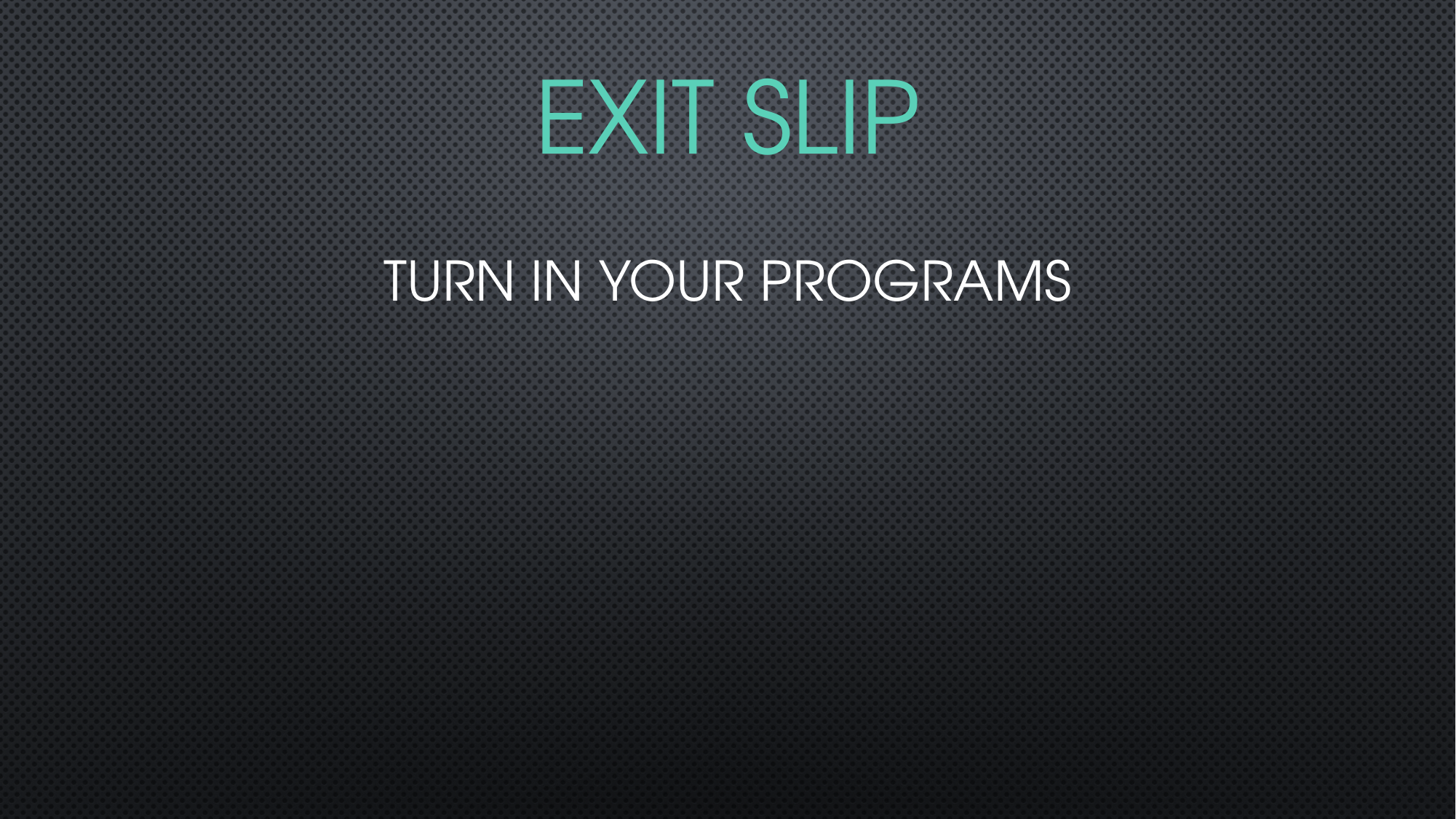

# Exit Slip
Turn in your programs